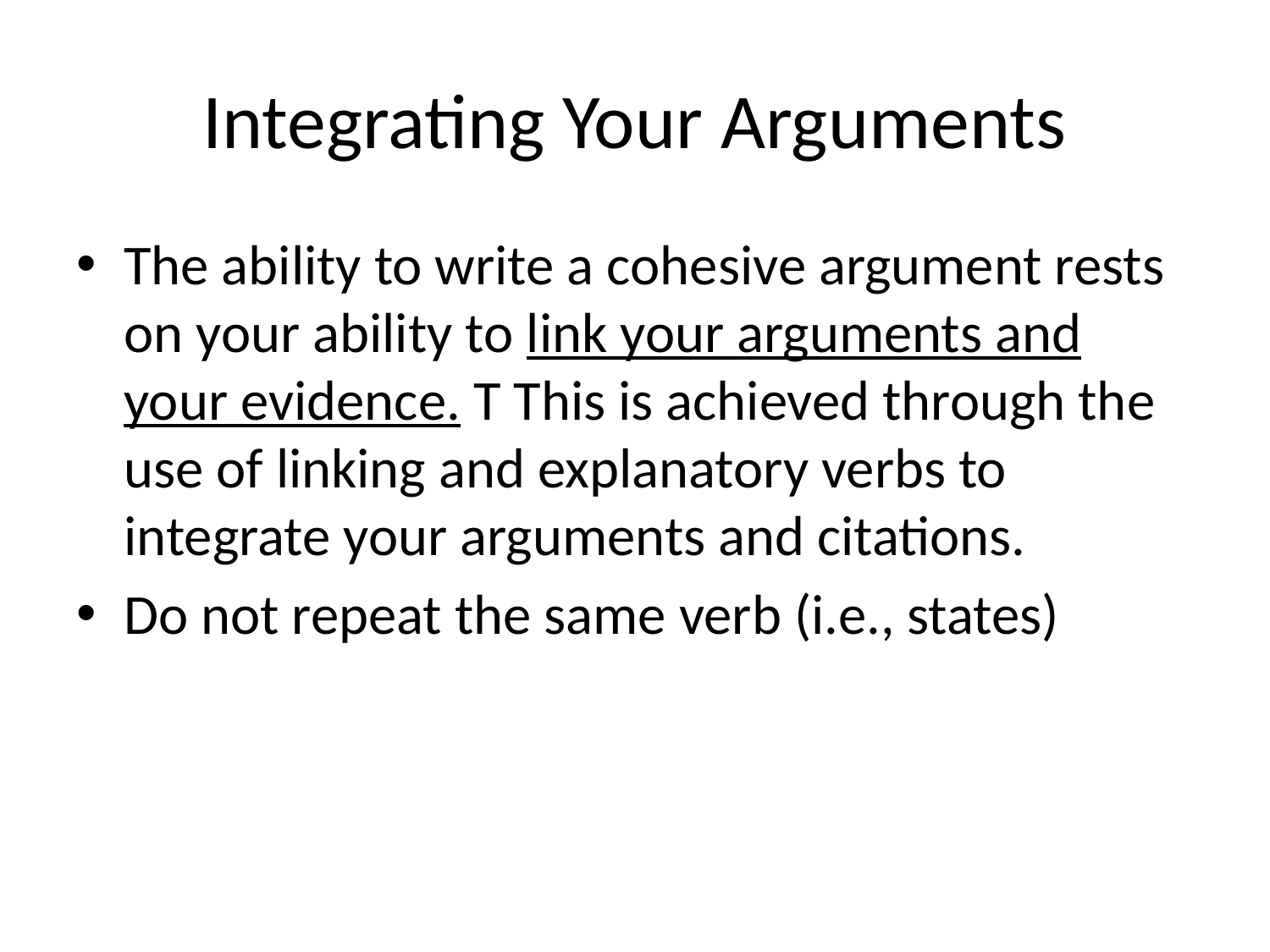

# Integrating Your Arguments
The ability to write a cohesive argument rests on your ability to link your arguments and your evidence. T This is achieved through the use of linking and explanatory verbs to integrate your arguments and citations.
Do not repeat the same verb (i.e., states)